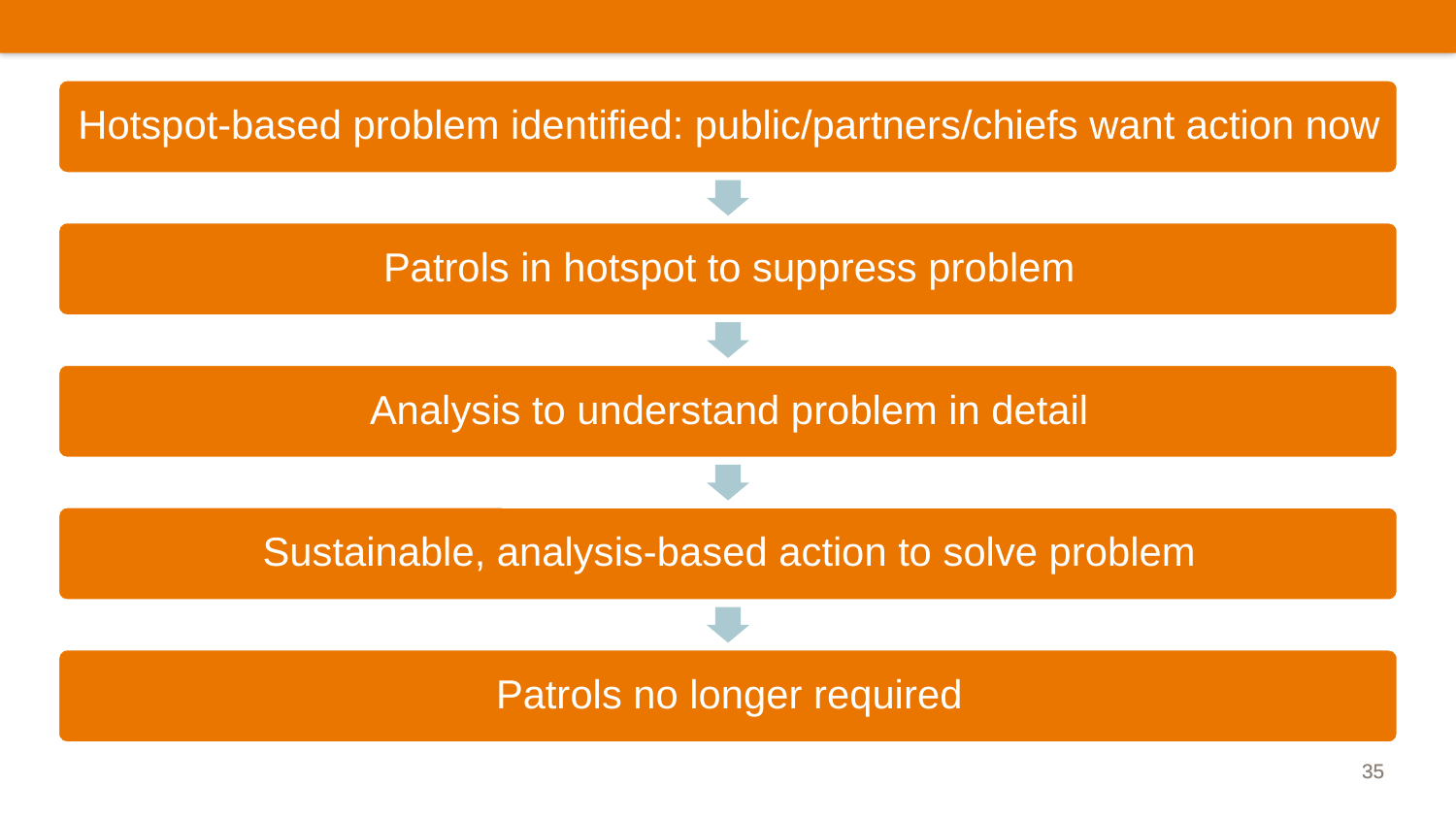

Hotspot-based problem identified: public/partners/chiefs want action now

Patrols in hotspot to suppress problem

Analysis to understand problem in detail

Sustainable, analysis-based action to solve problem

Patrols no longer required